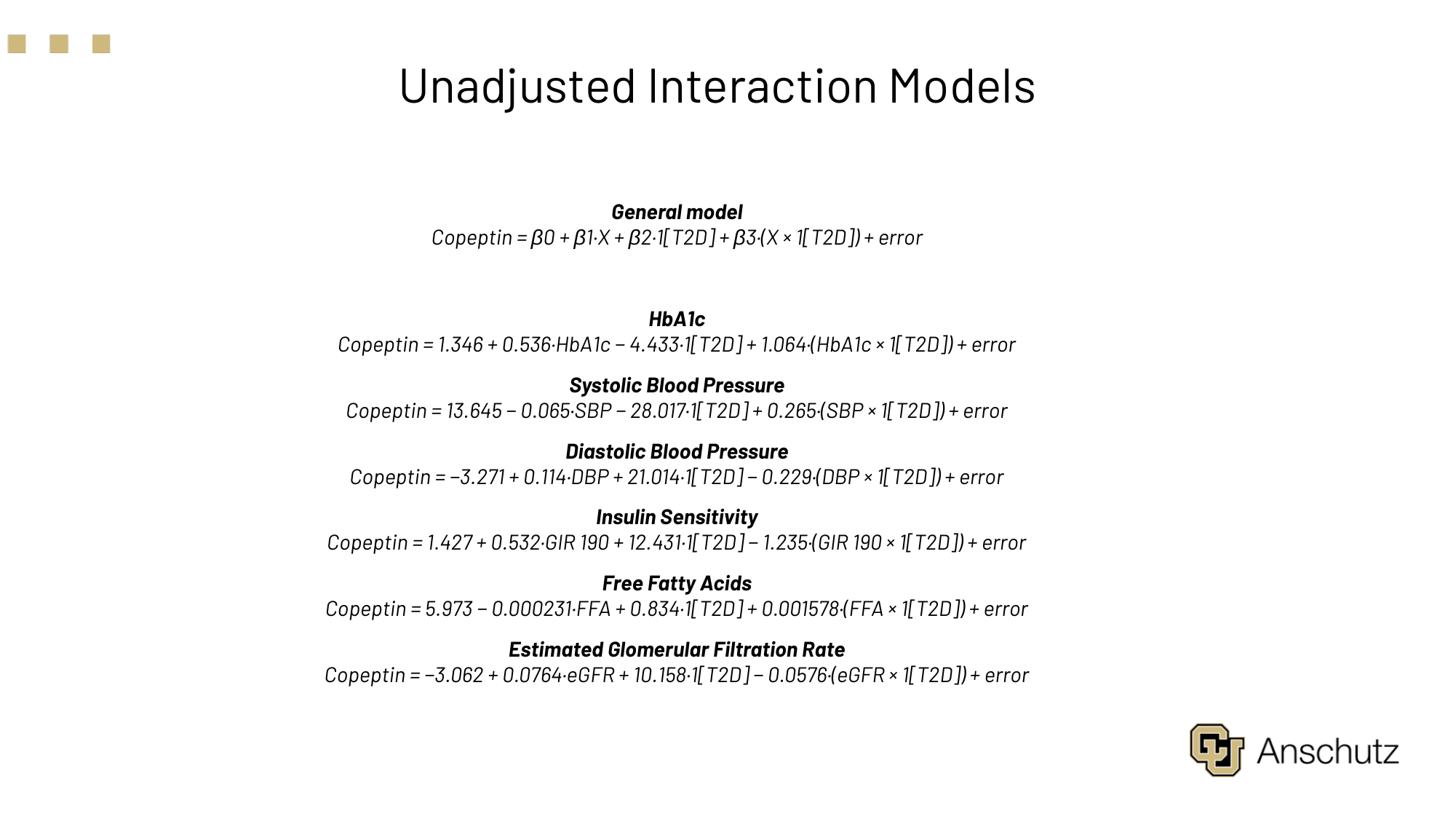

# Unadjusted Interaction Models
General model
Copeptin = β0 + β1·X + β2·1[T2D] + β3·(X × 1[T2D]) + error

HbA1c
Copeptin = 1.346 + 0.536·HbA1c − 4.433·1[T2D] + 1.064·(HbA1c × 1[T2D]) + error
Systolic Blood Pressure
Copeptin = 13.645 − 0.065·SBP − 28.017·1[T2D] + 0.265·(SBP × 1[T2D]) + error
Diastolic Blood Pressure
Copeptin = −3.271 + 0.114·DBP + 21.014·1[T2D] − 0.229·(DBP × 1[T2D]) + error
Insulin Sensitivity
Copeptin = 1.427 + 0.532·GIR 190 + 12.431·1[T2D] − 1.235·(GIR 190 × 1[T2D]) + error
Free Fatty Acids
Copeptin = 5.973 − 0.000231·FFA + 0.834·1[T2D] + 0.001578·(FFA × 1[T2D]) + error
Estimated Glomerular Filtration Rate
Copeptin = −3.062 + 0.0764·eGFR + 10.158·1[T2D] − 0.0576·(eGFR × 1[T2D]) + error